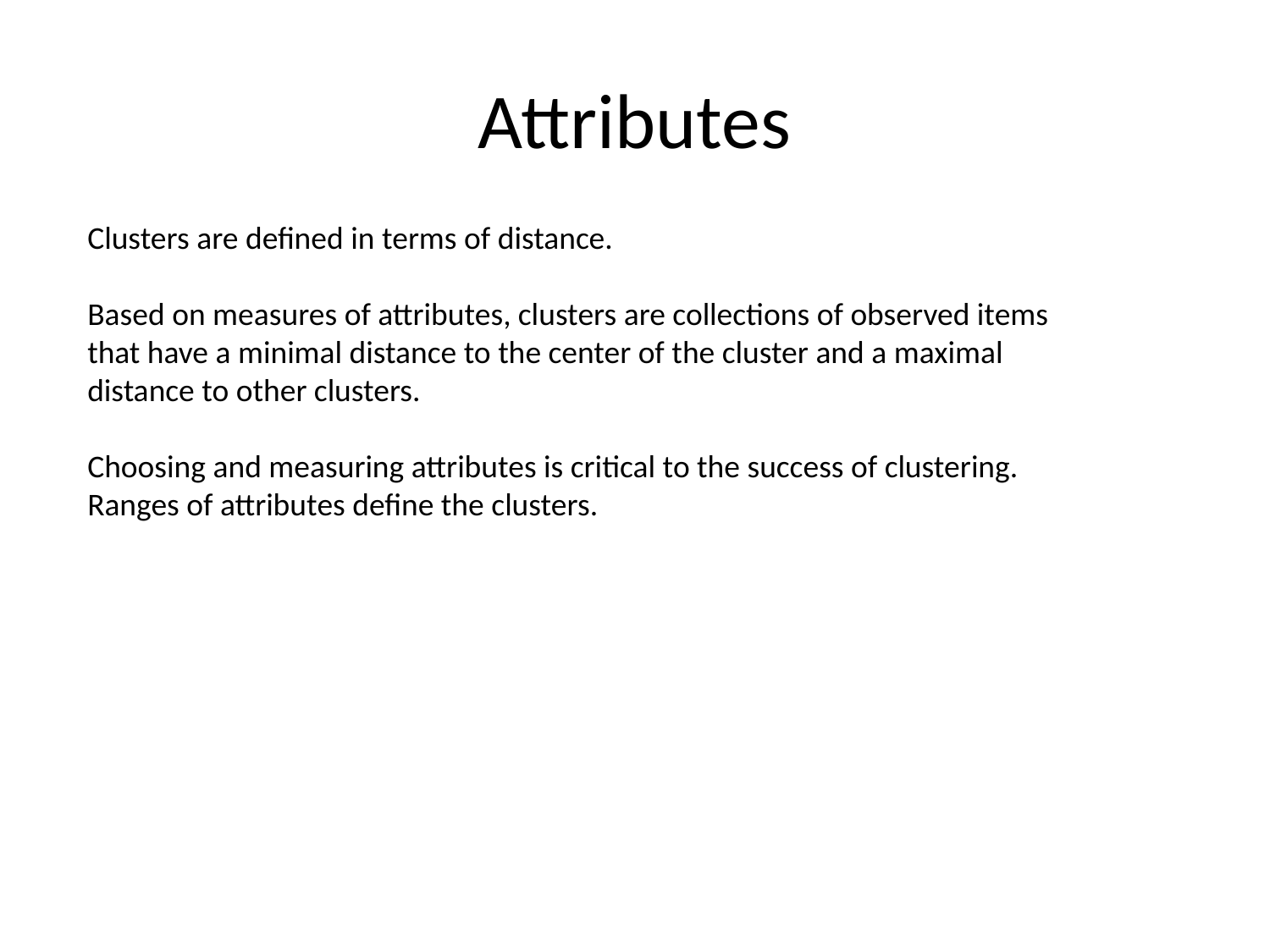

# Attributes
Clusters are defined in terms of distance.

Based on measures of attributes, clusters are collections of observed items that have a minimal distance to the center of the cluster and a maximal distance to other clusters.

Choosing and measuring attributes is critical to the success of clustering.
Ranges of attributes define the clusters.